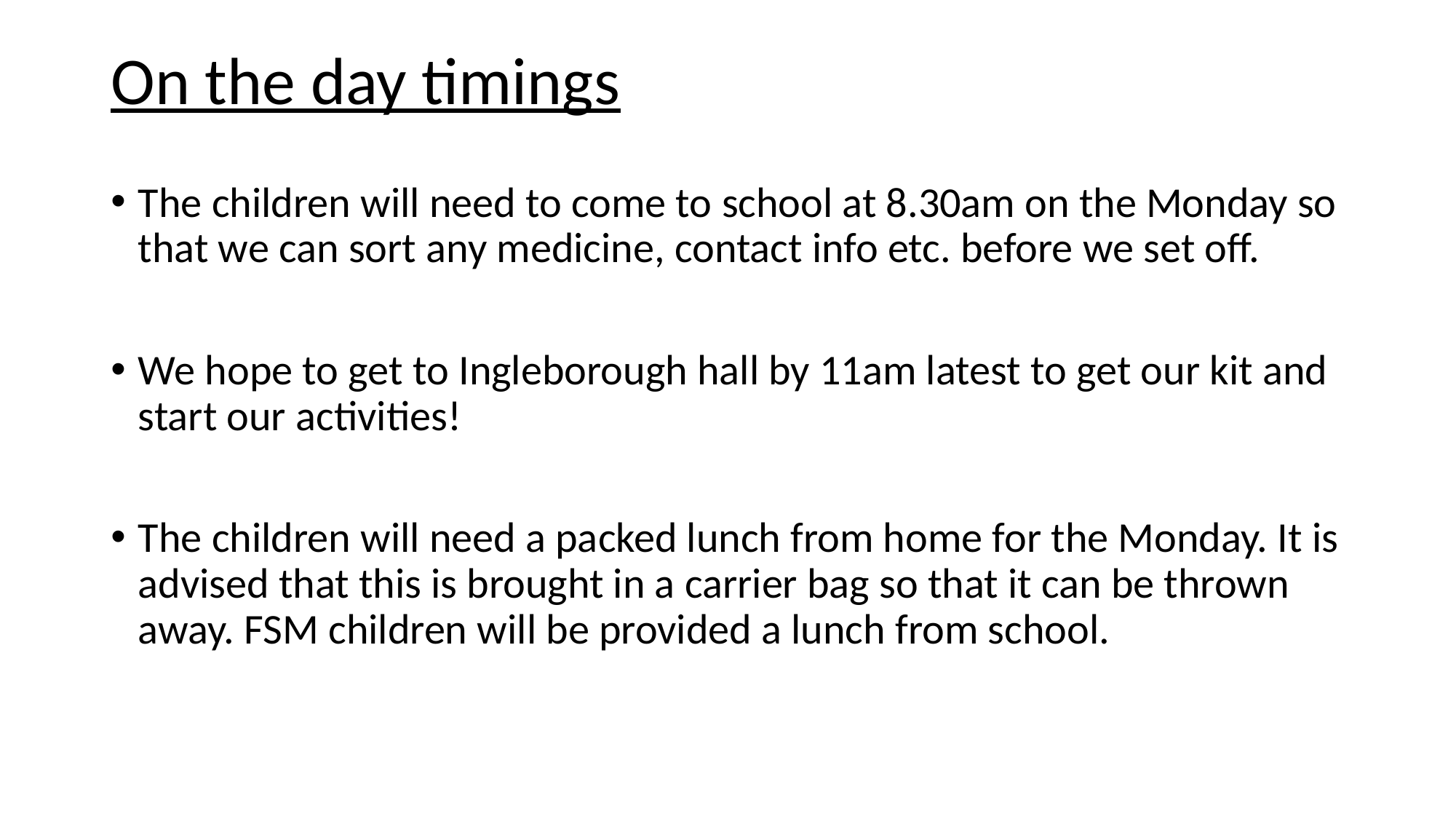

# On the day timings
The children will need to come to school at 8.30am on the Monday so that we can sort any medicine, contact info etc. before we set off.

We hope to get to Ingleborough hall by 11am latest to get our kit and start our activities!

The children will need a packed lunch from home for the Monday. It is advised that this is brought in a carrier bag so that it can be thrown away. FSM children will be provided a lunch from school.